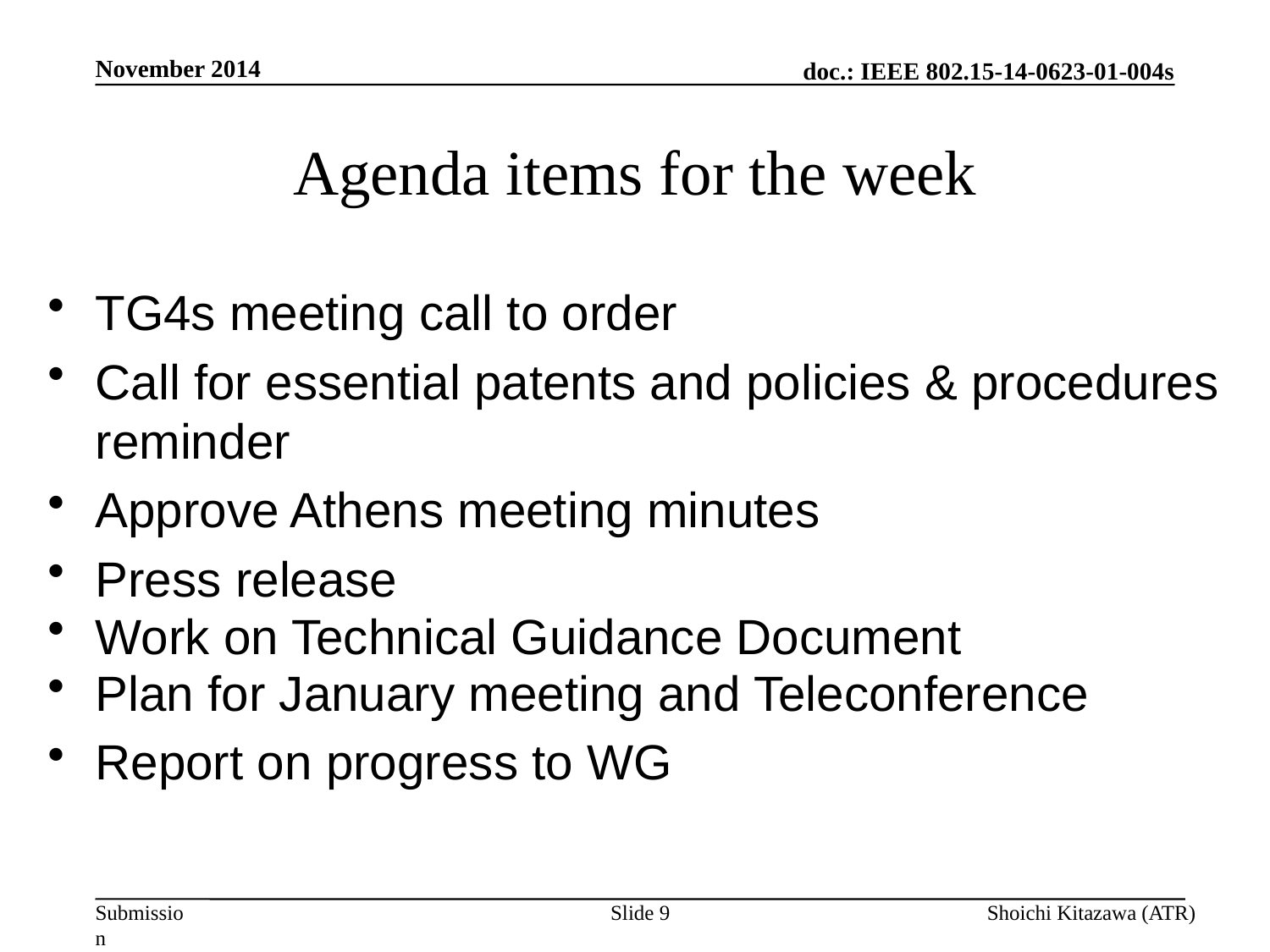

November 2014
# Agenda items for the week
TG4s meeting call to order
Call for essential patents and policies & procedures reminder
Approve Athens meeting minutes
Press release
Work on Technical Guidance Document
Plan for January meeting and Teleconference
Report on progress to WG

Slide 9
Shoichi Kitazawa (ATR)